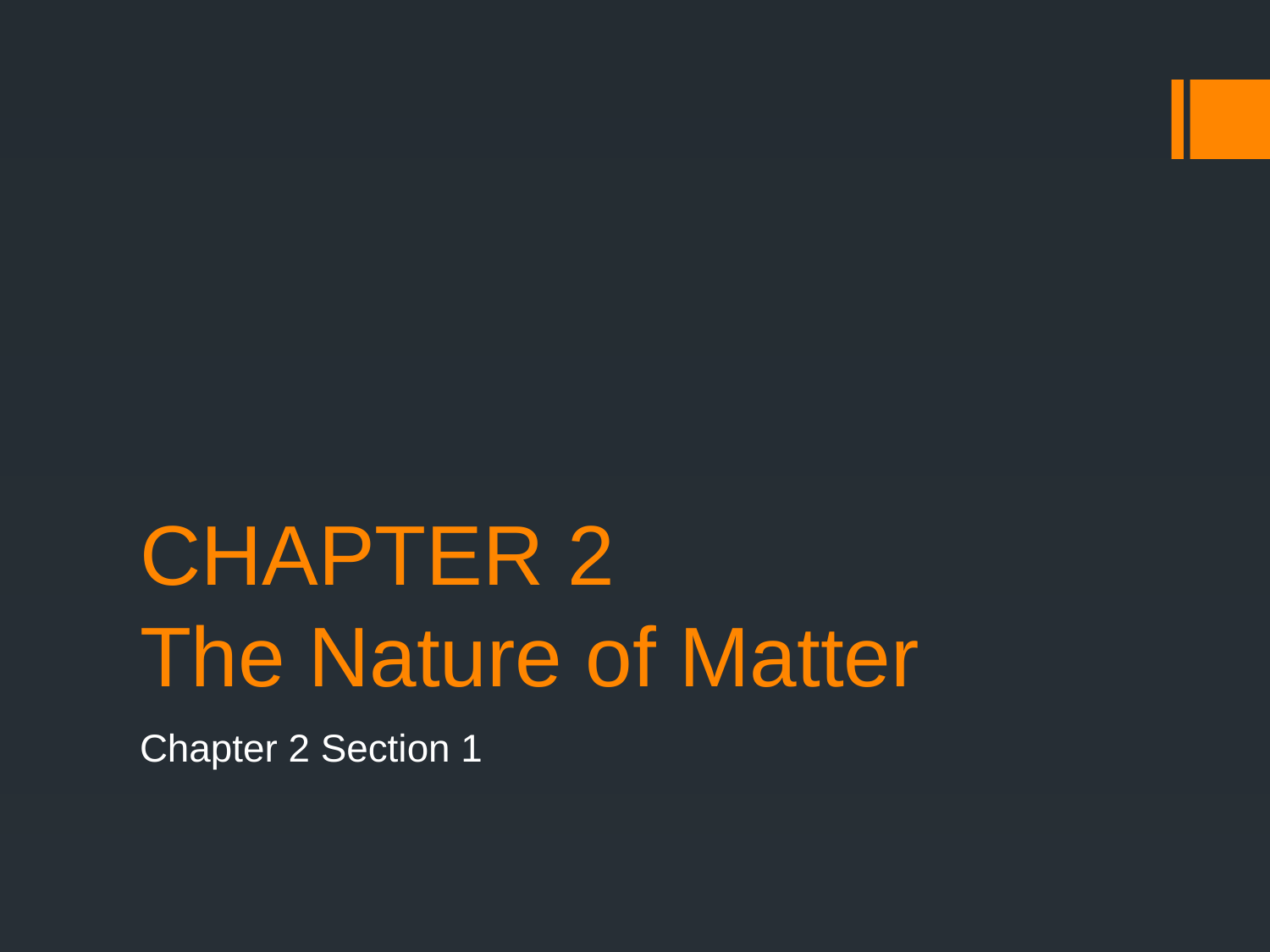

# CHAPTER 2 The Nature of Matter
Chapter 2 Section 1